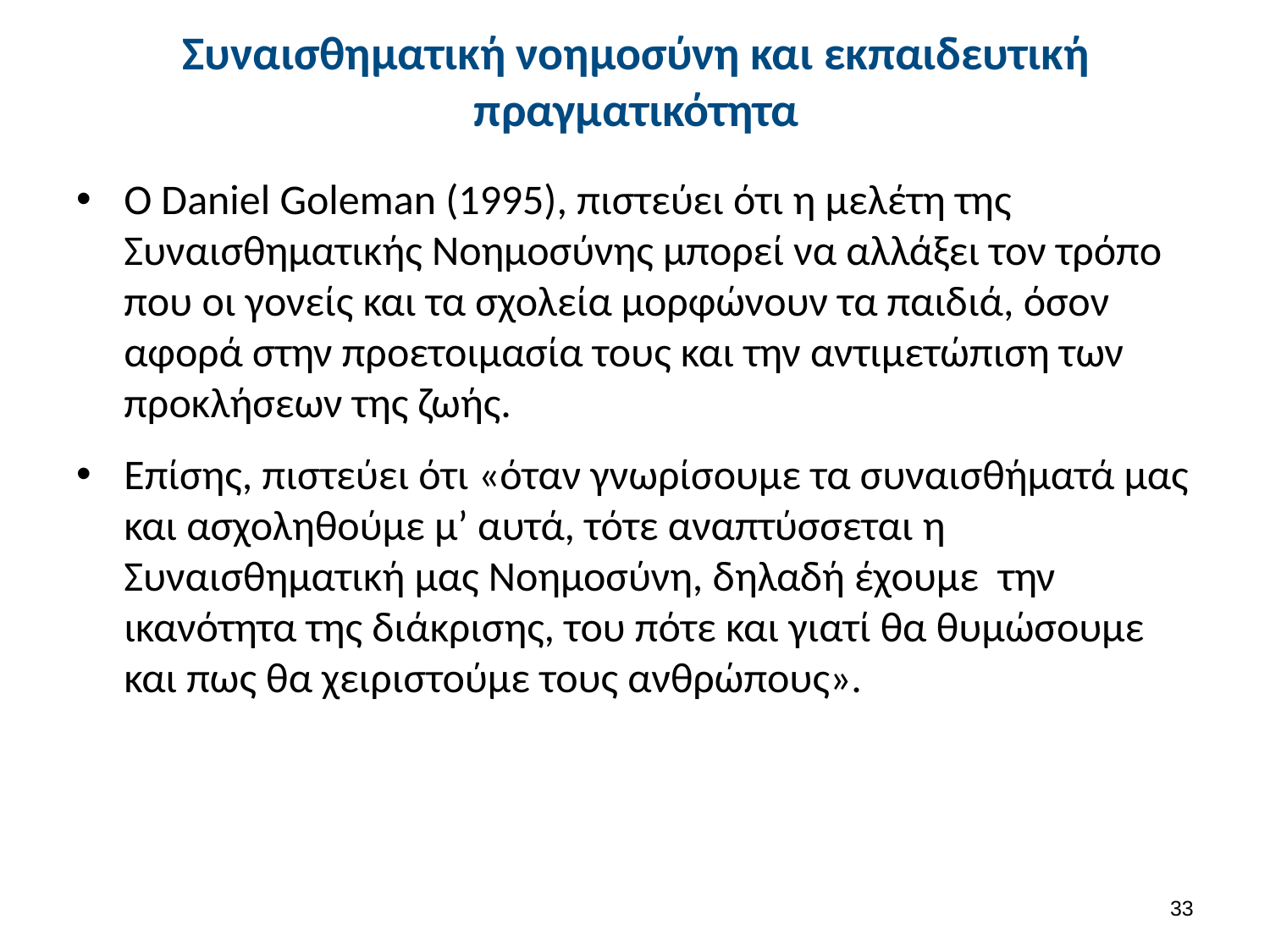

# Συναισθηματική νοημοσύνη και εκπαιδευτική πραγματικότητα
Ο Daniel Goleman (1995), πιστεύει ότι η μελέτη της Συναισθηματικής Νοημοσύνης μπορεί να αλλάξει τον τρόπο που οι γονείς και τα σχολεία μορφώνουν τα παιδιά, όσον αφορά στην προετοιμασία τους και την αντιμετώπιση των προκλήσεων της ζωής.
Επίσης, πιστεύει ότι «όταν γνωρίσουμε τα συναισθήματά μας και ασχοληθούμε μ’ αυτά, τότε αναπτύσσεται η Συναισθηματική μας Νοημοσύνη, δηλαδή έχουμε  την ικανότητα της διάκρισης, του πότε και γιατί θα θυμώσουμε και πως θα χειριστούμε τους ανθρώπους».

33